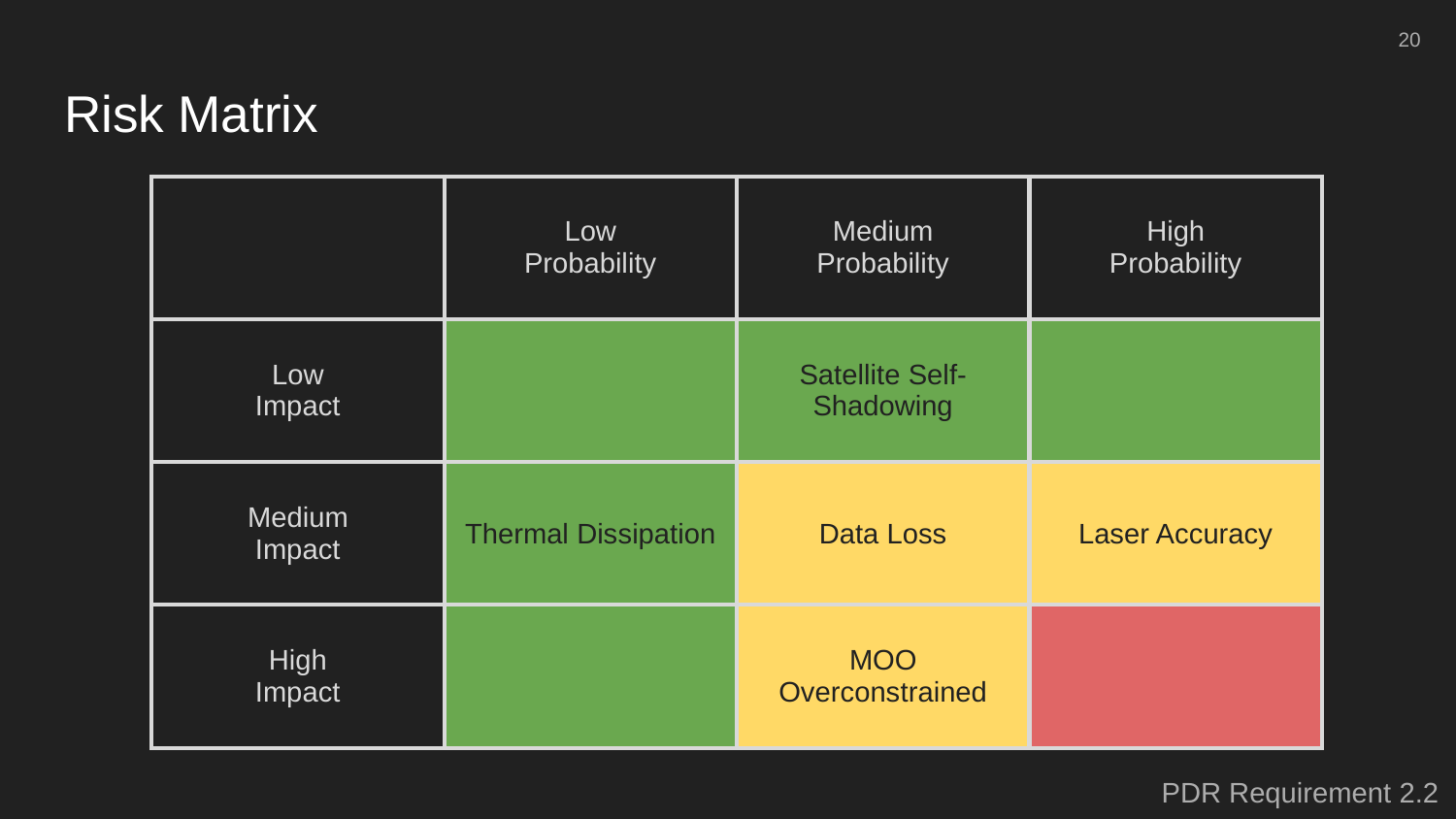

20
# Risk Matrix
|  | Low Probability | Medium Probability | High Probability |
| --- | --- | --- | --- |
| Low Impact |  | Satellite Self-Shadowing |  |
| Medium Impact | Thermal Dissipation | Data Loss | Laser Accuracy |
| High Impact |  | MOO Overconstrained |  |
PDR Requirement 2.2